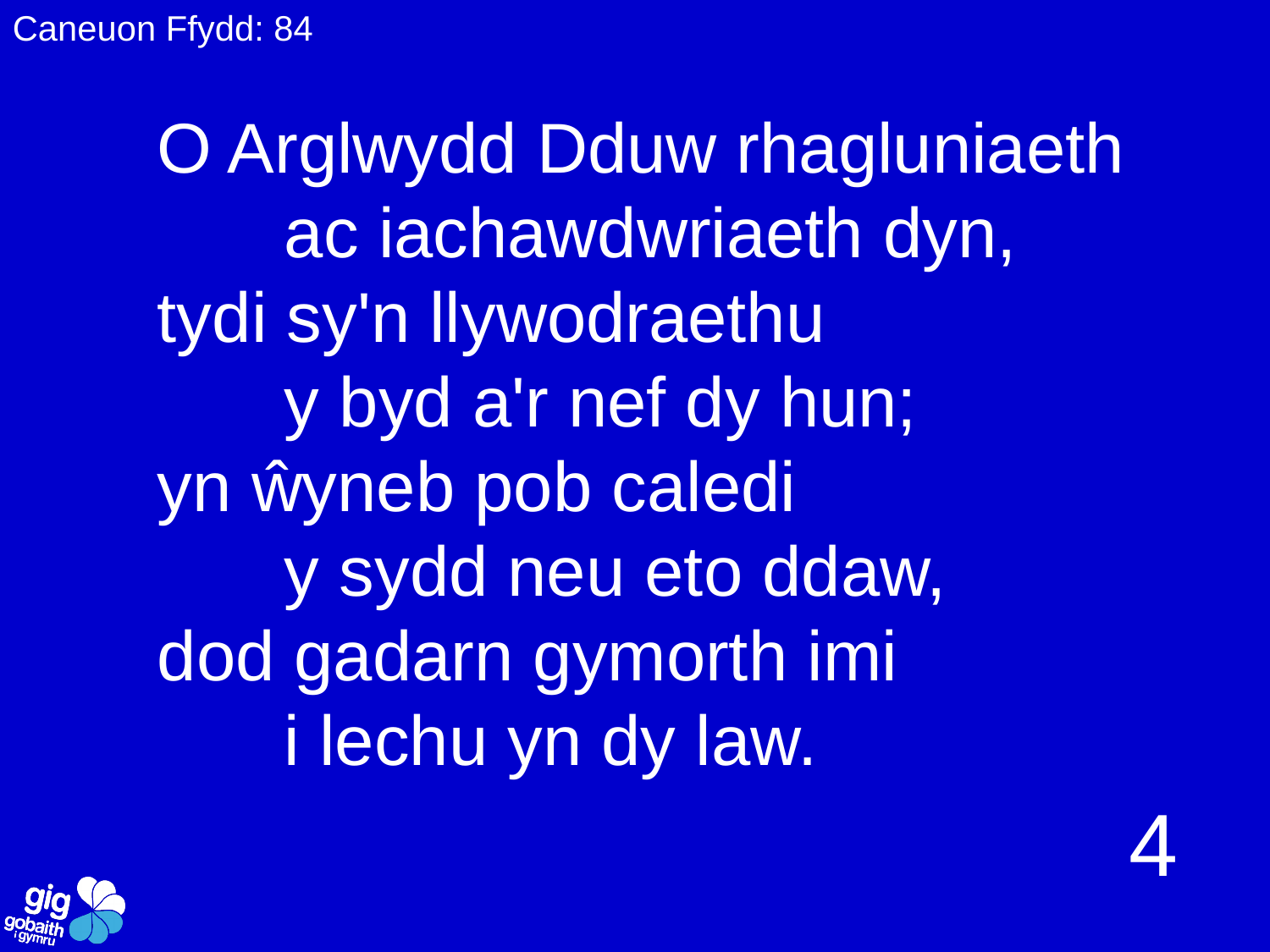

Caneuon Ffydd: 84

O Arglwydd Dduw rhagluniaeth
	ac iachawdwriaeth dyn,
tydi sy'n llywodraethu
	y byd a'r nef dy hun;
yn ŵyneb pob caledi
	y sydd neu eto ddaw,
dod gadarn gymorth imi
	i lechu yn dy law.
4